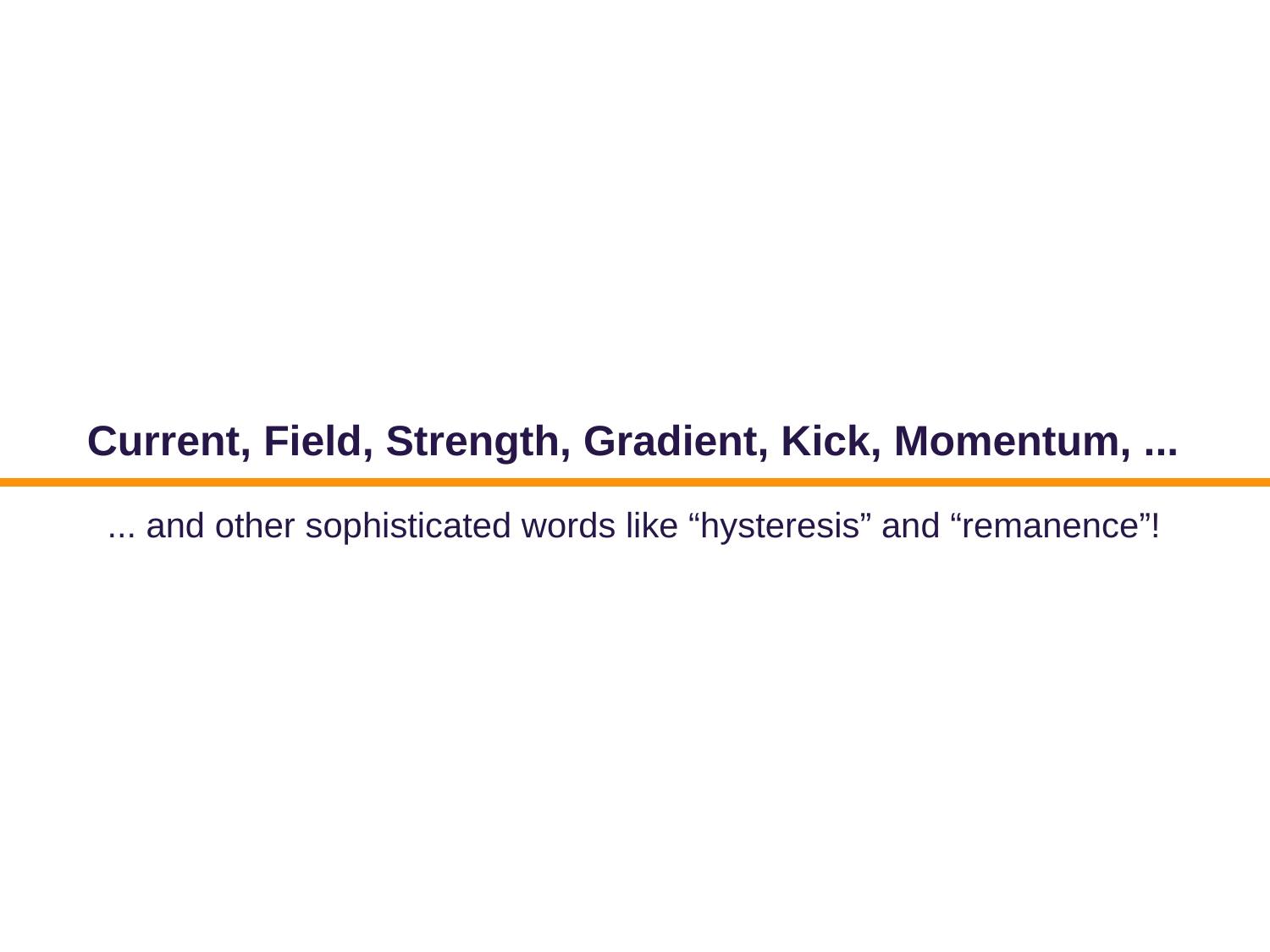

# Current, Field, Strength, Gradient, Kick, Momentum, ...
... and other sophisticated words like “hysteresis” and “remanence”!